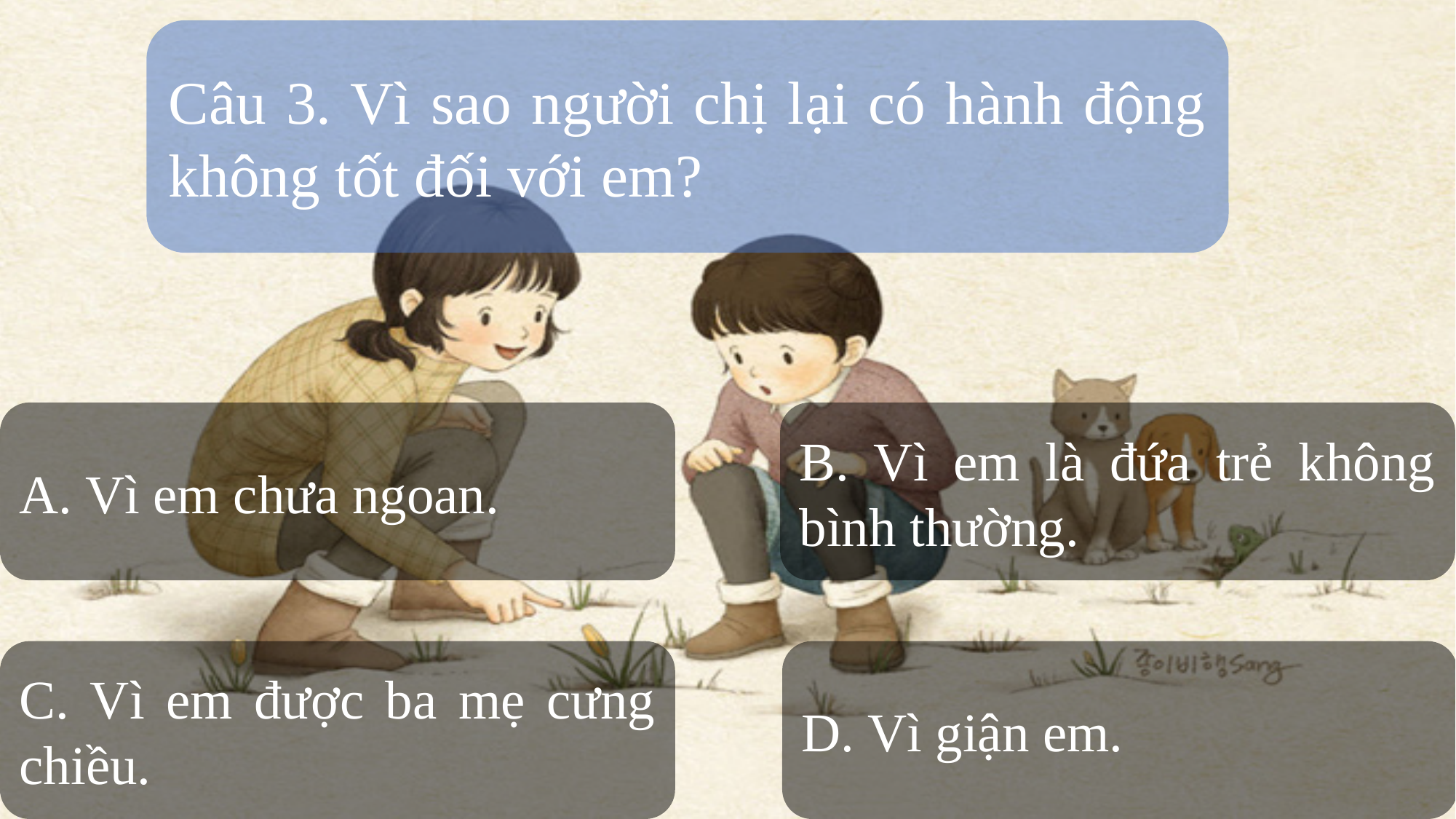

Câu 3. Vì sao người chị lại có hành động không tốt đối với em?
A. Vì em chưa ngoan.
B. Vì em là đứa trẻ không bình thường.
C. Vì em được ba mẹ cưng chiều.
D. Vì giận em.